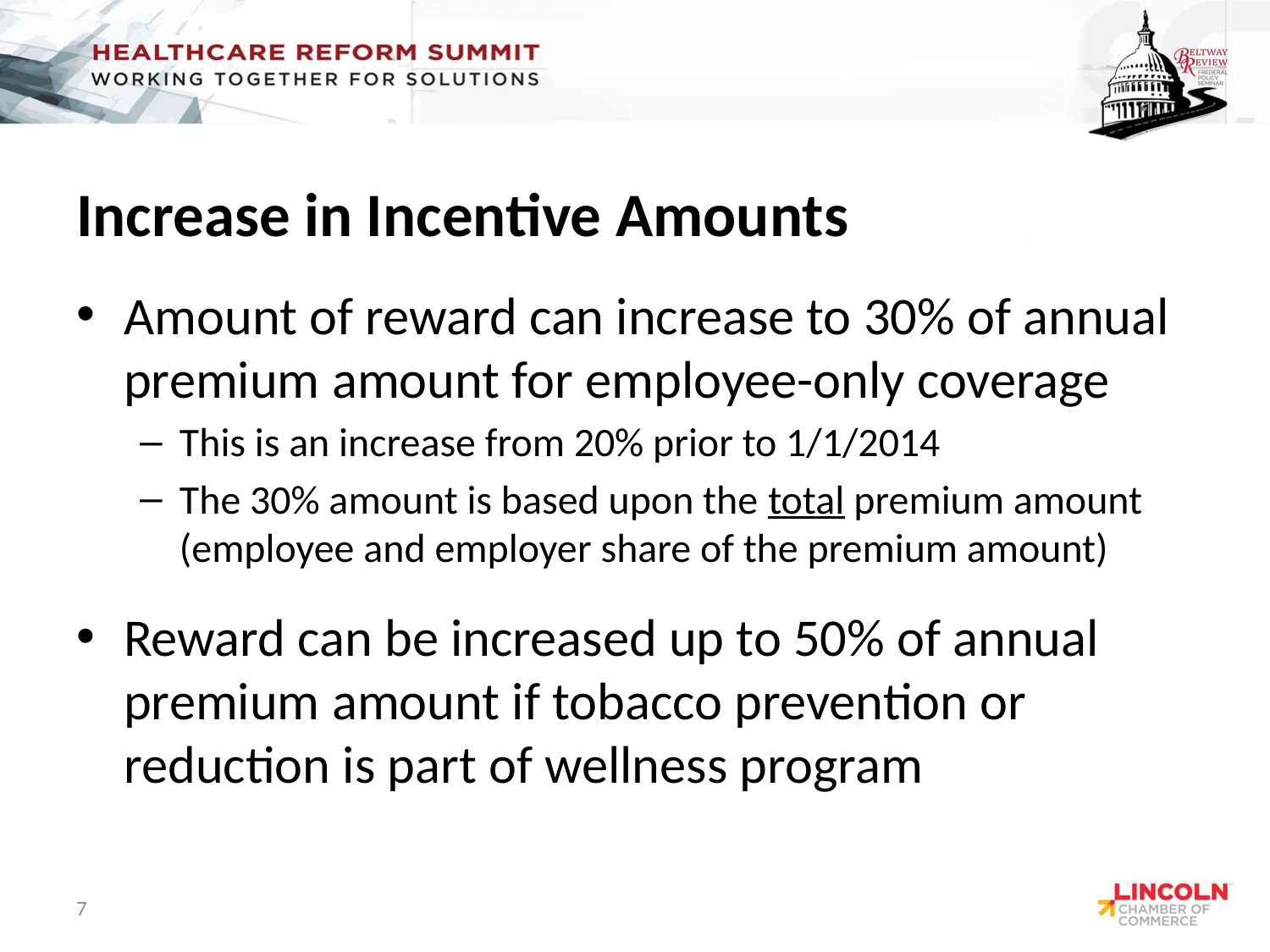

# Increase in Incentive Amounts
Amount of reward can increase to 30% of annual premium amount for employee-only coverage
This is an increase from 20% prior to 1/1/2014
The 30% amount is based upon the total premium amount (employee and employer share of the premium amount)

Reward can be increased up to 50% of annual premium amount if tobacco prevention or reduction is part of wellness program
7